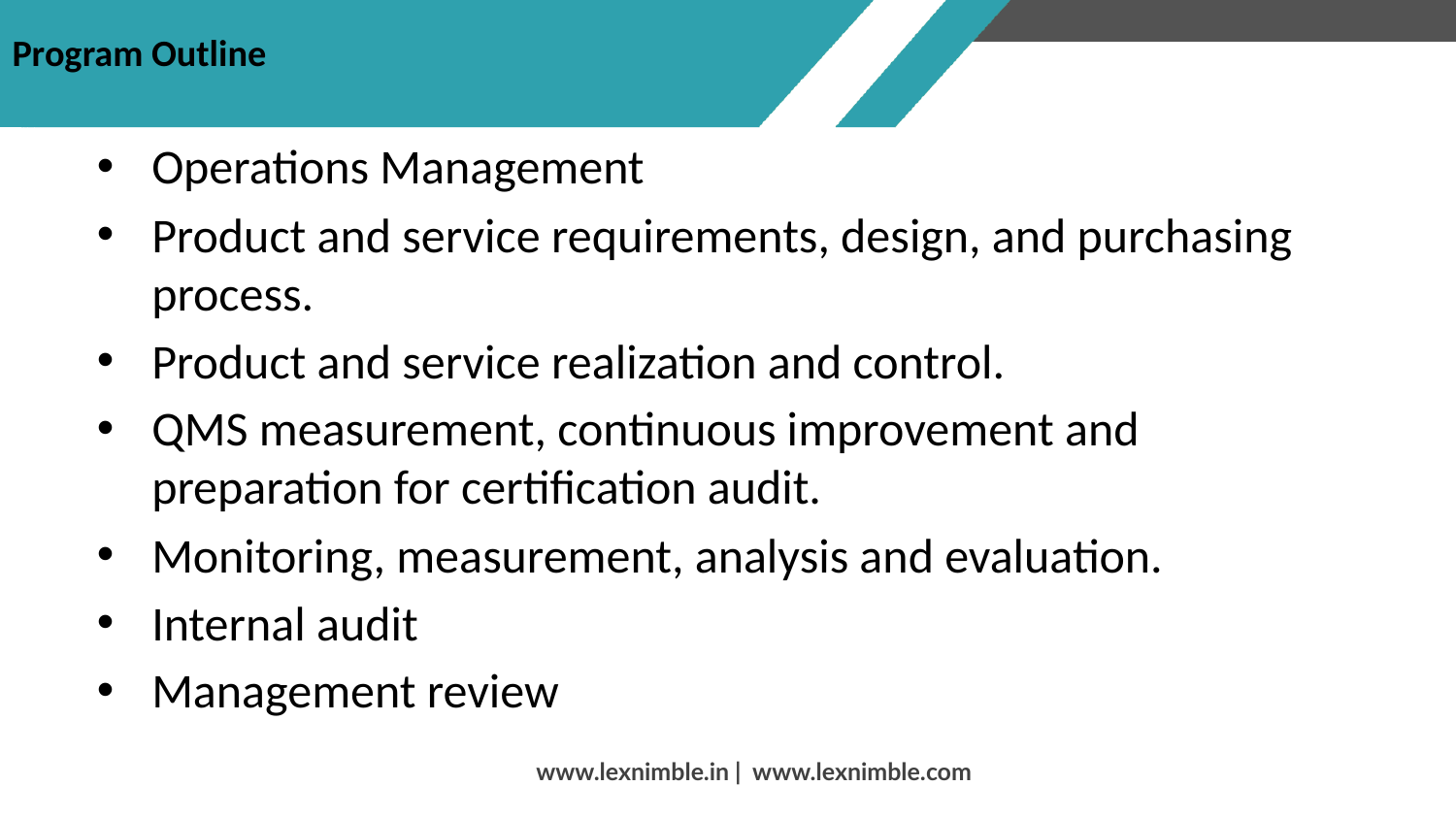

# Program Outline
Operations Management
Product and service requirements, design, and purchasing process.
Product and service realization and control.
QMS measurement, continuous improvement and preparation for certification audit.
Monitoring, measurement, analysis and evaluation.
Internal audit
Management review